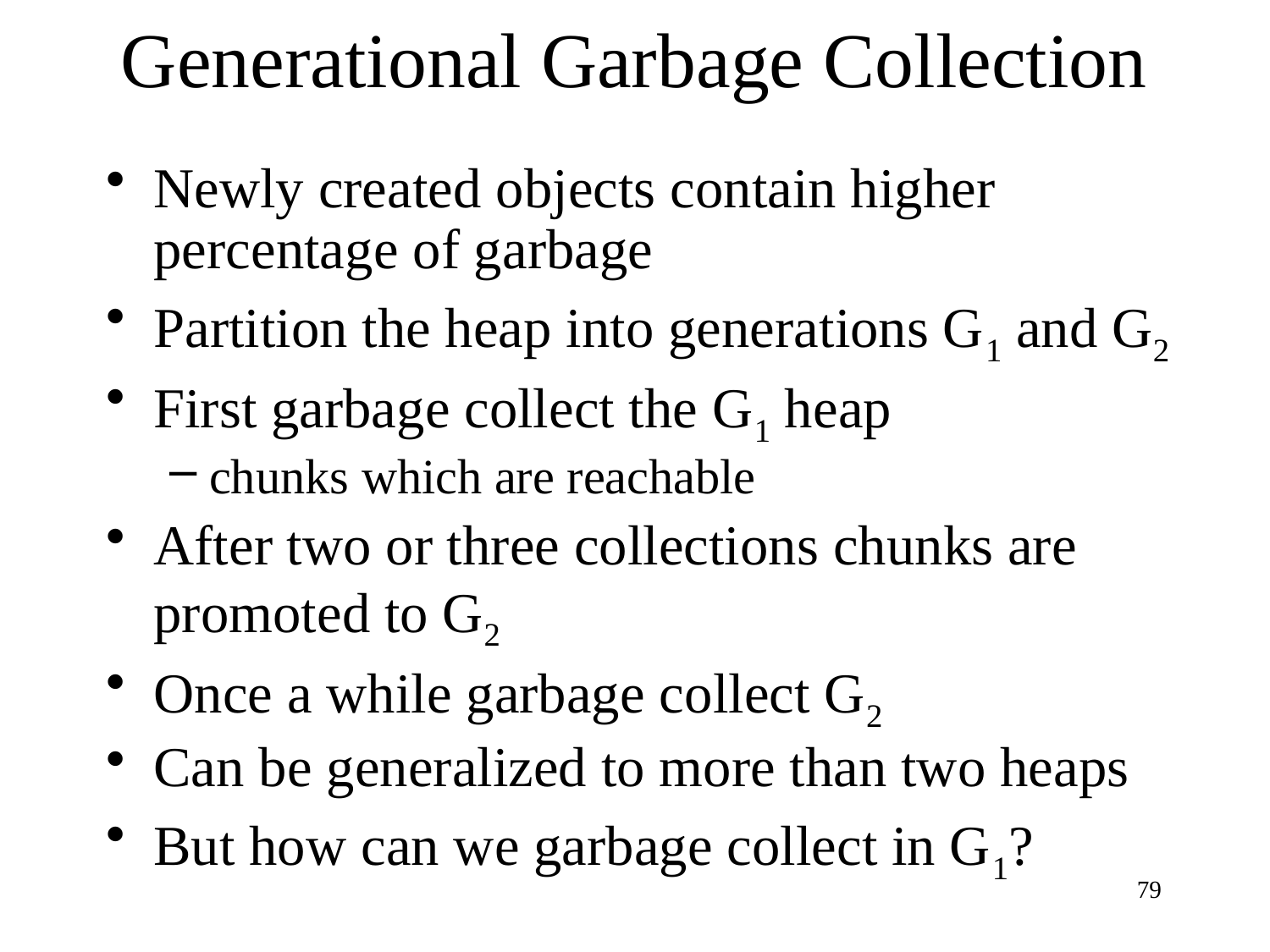

# Generational Garbage Collection
Newly created objects contain higher percentage of garbage
Partition the heap into generations G1 and G2
First garbage collect the G1 heap
chunks which are reachable
After two or three collections chunks are promoted to G2
Once a while garbage collect G2
Can be generalized to more than two heaps
But how can we garbage collect in G1?
79